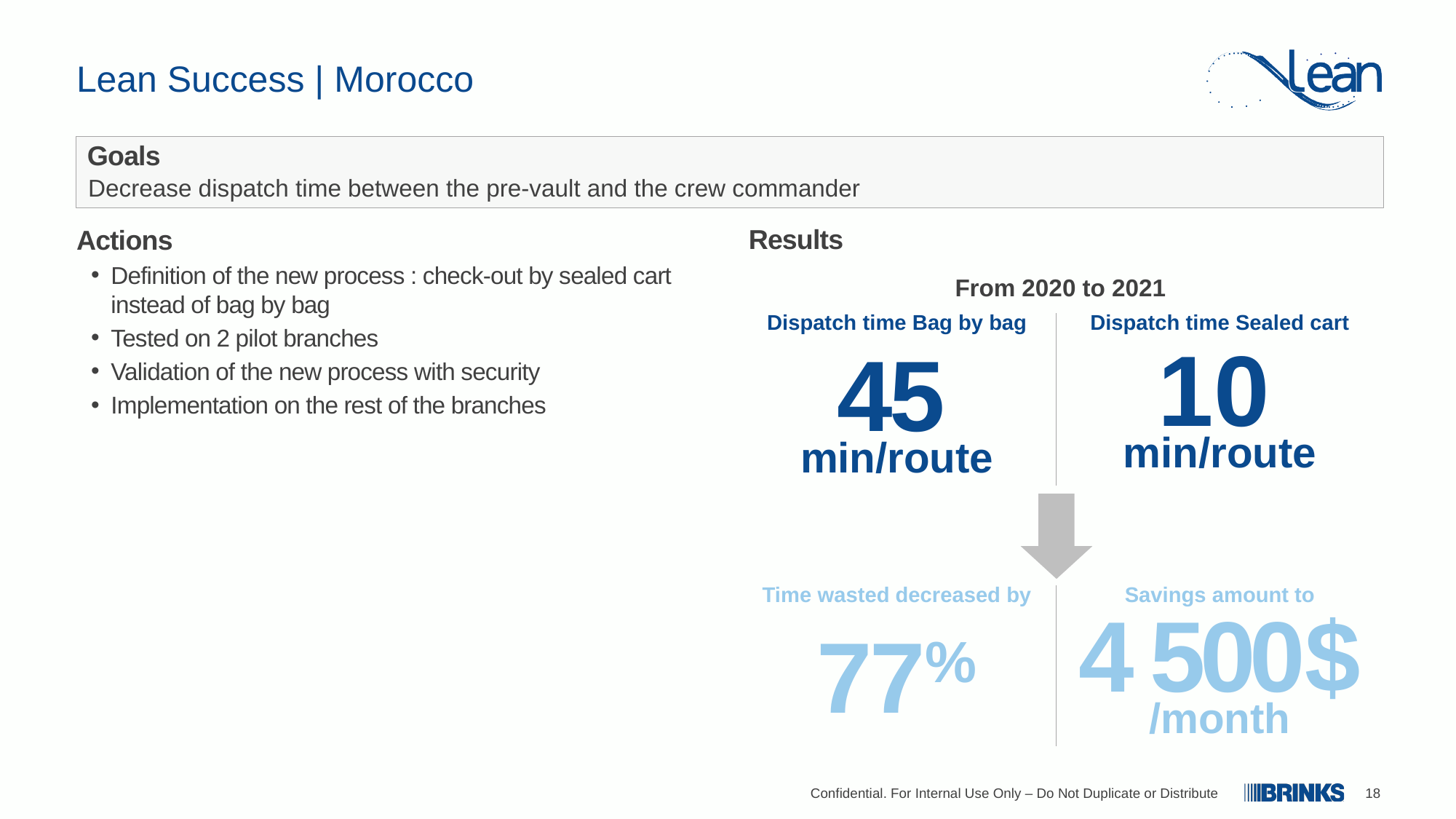

# Lean Success | Morocco
Goals
Decrease dispatch time between the pre-vault and the crew commander
Results
Actions
Definition of the new process : check-out by sealed cart instead of bag by bag
Tested on 2 pilot branches
Validation of the new process with security
Implementation on the rest of the branches
| From 2020 to 2021 |  |
| --- | --- |
| Dispatch time Bag by bag | Dispatch time Sealed cart |
| 45 min/route | 10 min/route |

| Time wasted decreased by | Savings amount to |
| --- | --- |
| 77% | 4 500$ /month |
Confidential. For Internal Use Only – Do Not Duplicate or Distribute